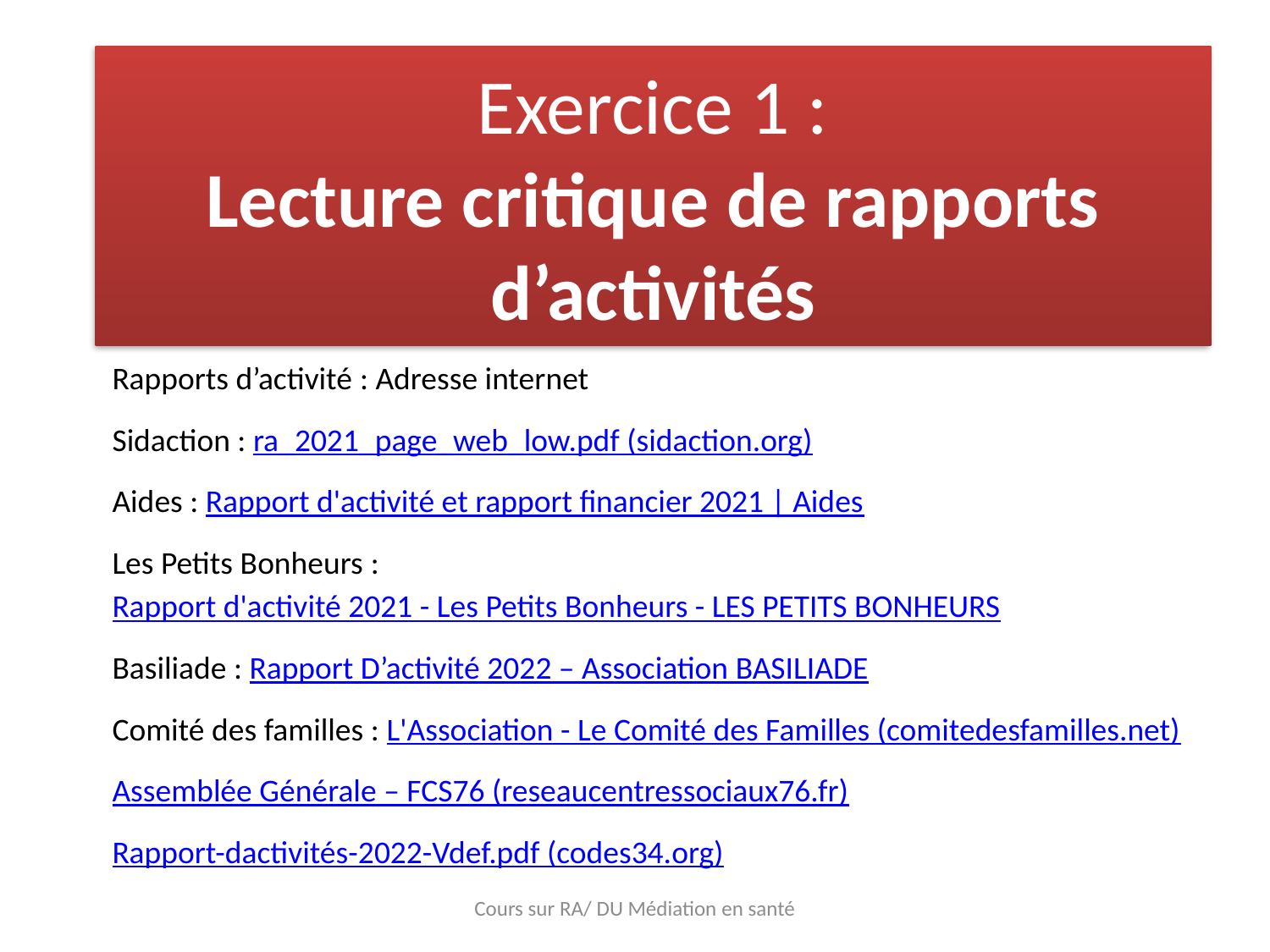

# Exercice 1 : Lecture critique de rapports d’activités
Rapports d’activité : Adresse internet
Sidaction : ra_2021_page_web_low.pdf (sidaction.org)
Aides : Rapport d'activité et rapport financier 2021 | Aides
Les Petits Bonheurs : Rapport d'activité 2021 - Les Petits Bonheurs - LES PETITS BONHEURS
Basiliade : Rapport D’activité 2022 – Association BASILIADE
Comité des familles : L'Association - Le Comité des Familles (comitedesfamilles.net)
Assemblée Générale – FCS76 (reseaucentressociaux76.fr)
Rapport-dactivités-2022-Vdef.pdf (codes34.org)
Cours sur RA/ DU Médiation en santé